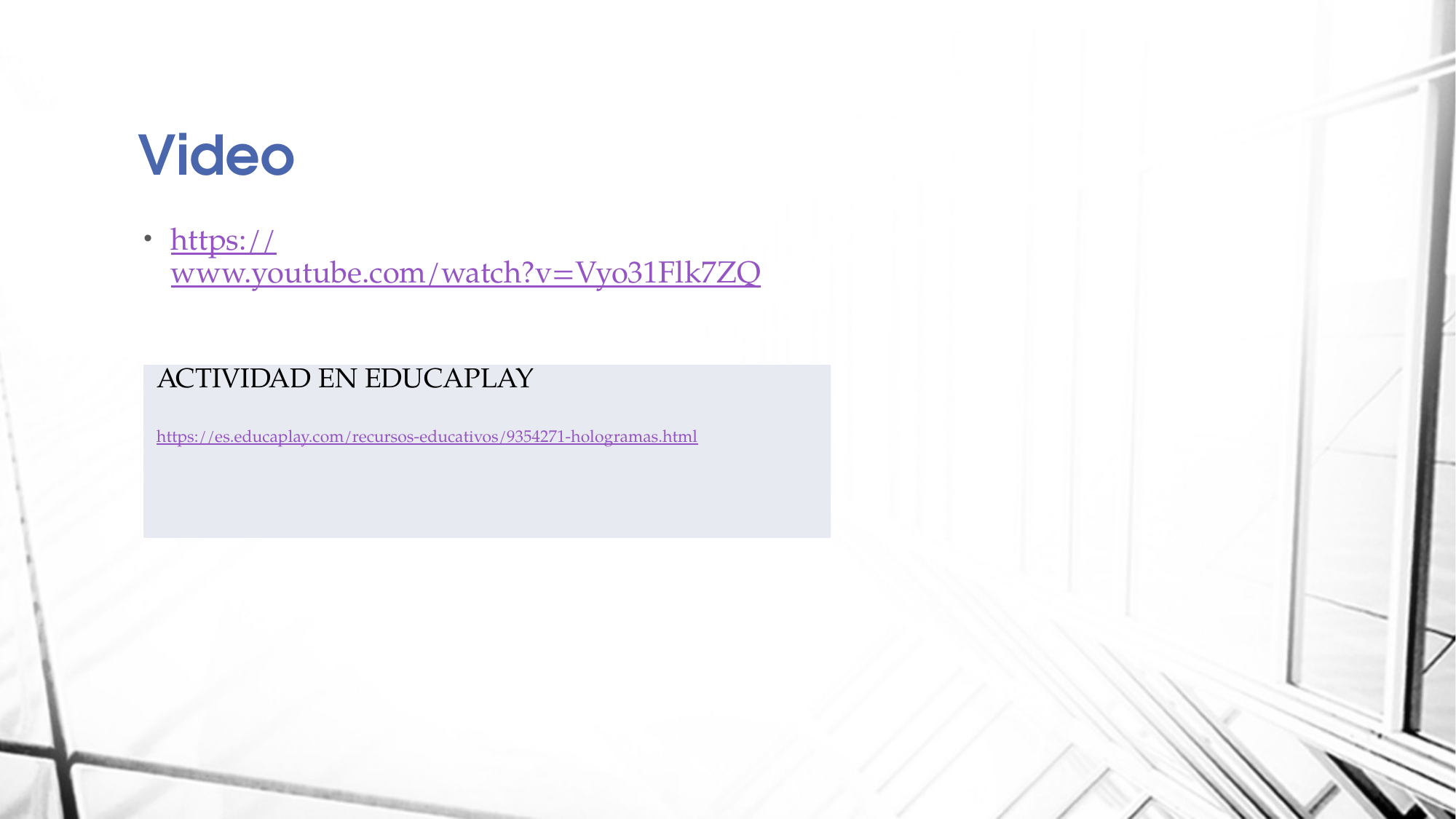

# Video
https://www.youtube.com/watch?v=Vyo31Flk7ZQ

| ACTIVIDAD EN EDUCAPLAY https://es.educaplay.com/recursos-educativos/9354271-hologramas.html |
| --- |